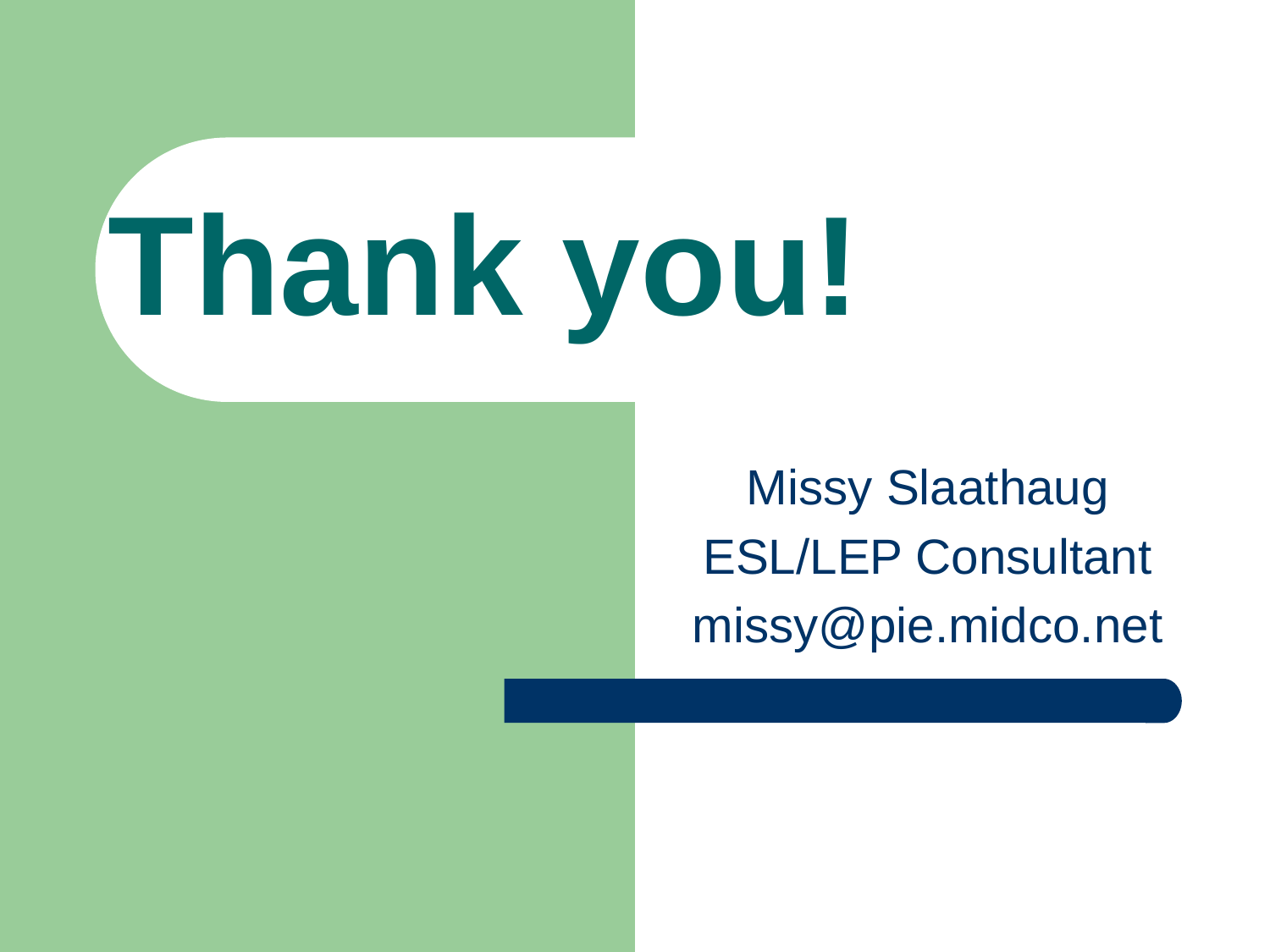

# Thank you!
Missy Slaathaug
ESL/LEP Consultant
missy@pie.midco.net